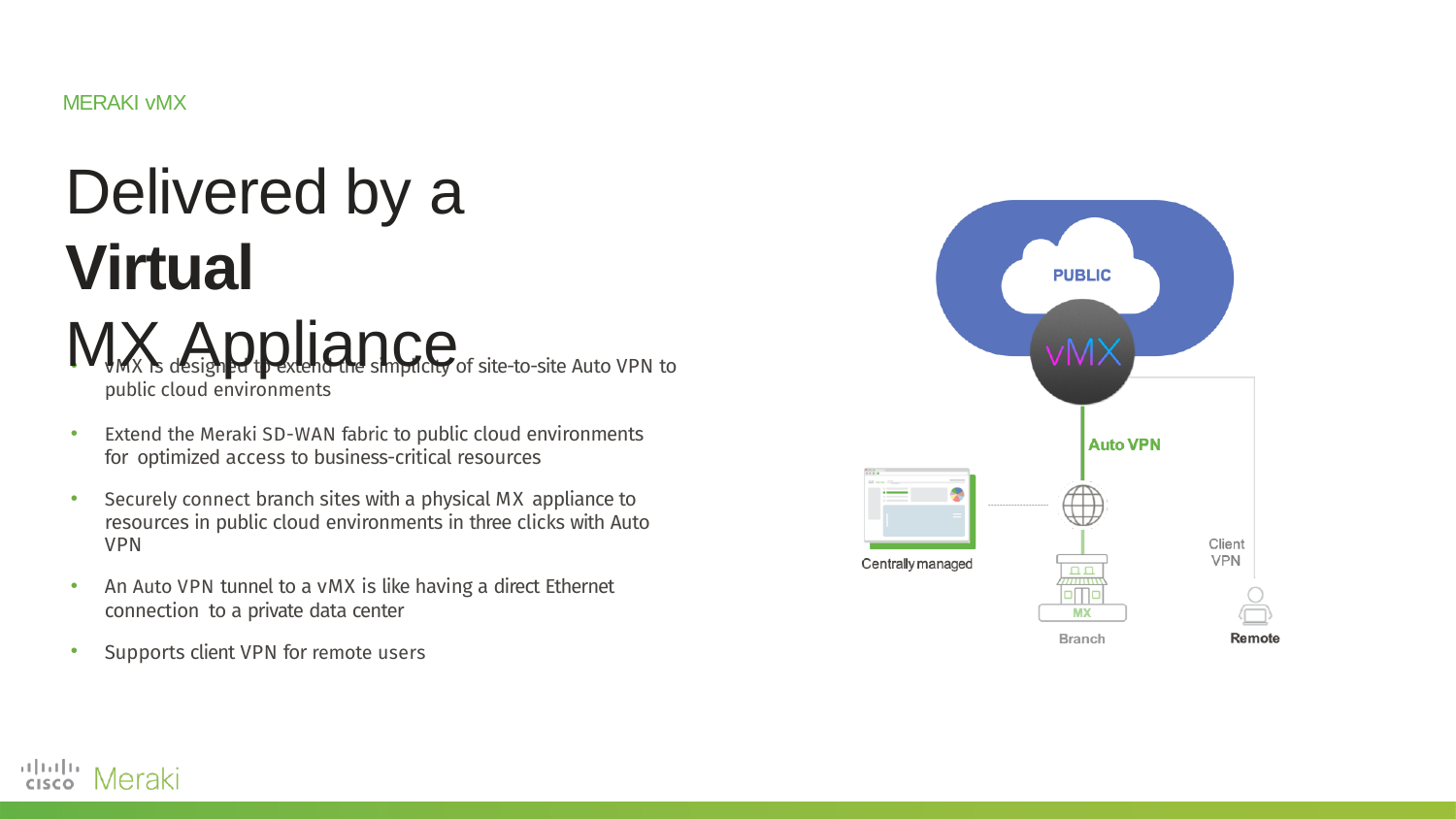

MERAKI vMX
# Delivered by a Virtual
MX Appliance

vMX is designed to extend the simplicity of site-to-site Auto VPN to
public cloud environments

Extend the Meraki SD-WAN fabric to public cloud environments for  optimized access to business-critical resources
Securely connect branch sites with a physical MX appliance to  resources in public cloud environments in three clicks with Auto VPN
An Auto VPN tunnel to a vMX is like having a direct Ethernet connection  to a private data center
Supports client VPN for remote users